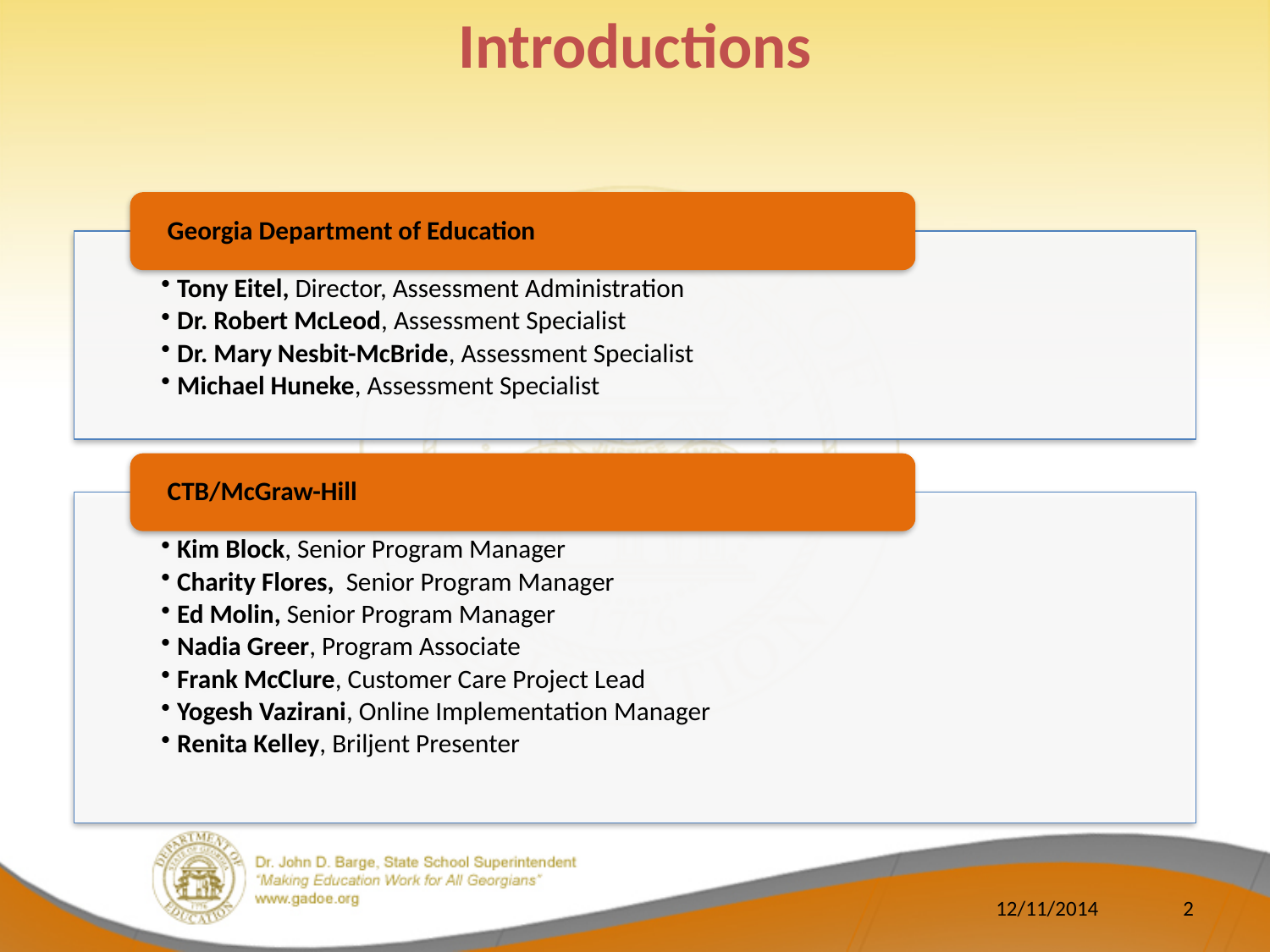

Introductions
Tony Eitel, Director, Assessment Administration
Dr. Robert McLeod, Assessment Specialist
Dr. Mary Nesbit-McBride, Assessment Specialist
Michael Huneke, Assessment Specialist
Georgia Department of Education
Kim Block, Senior Program Manager
Charity Flores,  Senior Program Manager
Ed Molin, Senior Program Manager
Nadia Greer, Program Associate
Frank McClure, Customer Care Project Lead
Yogesh Vazirani, Online Implementation Manager
Renita Kelley, Briljent Presenter

CTB/McGraw-Hill
12/11/2014
2